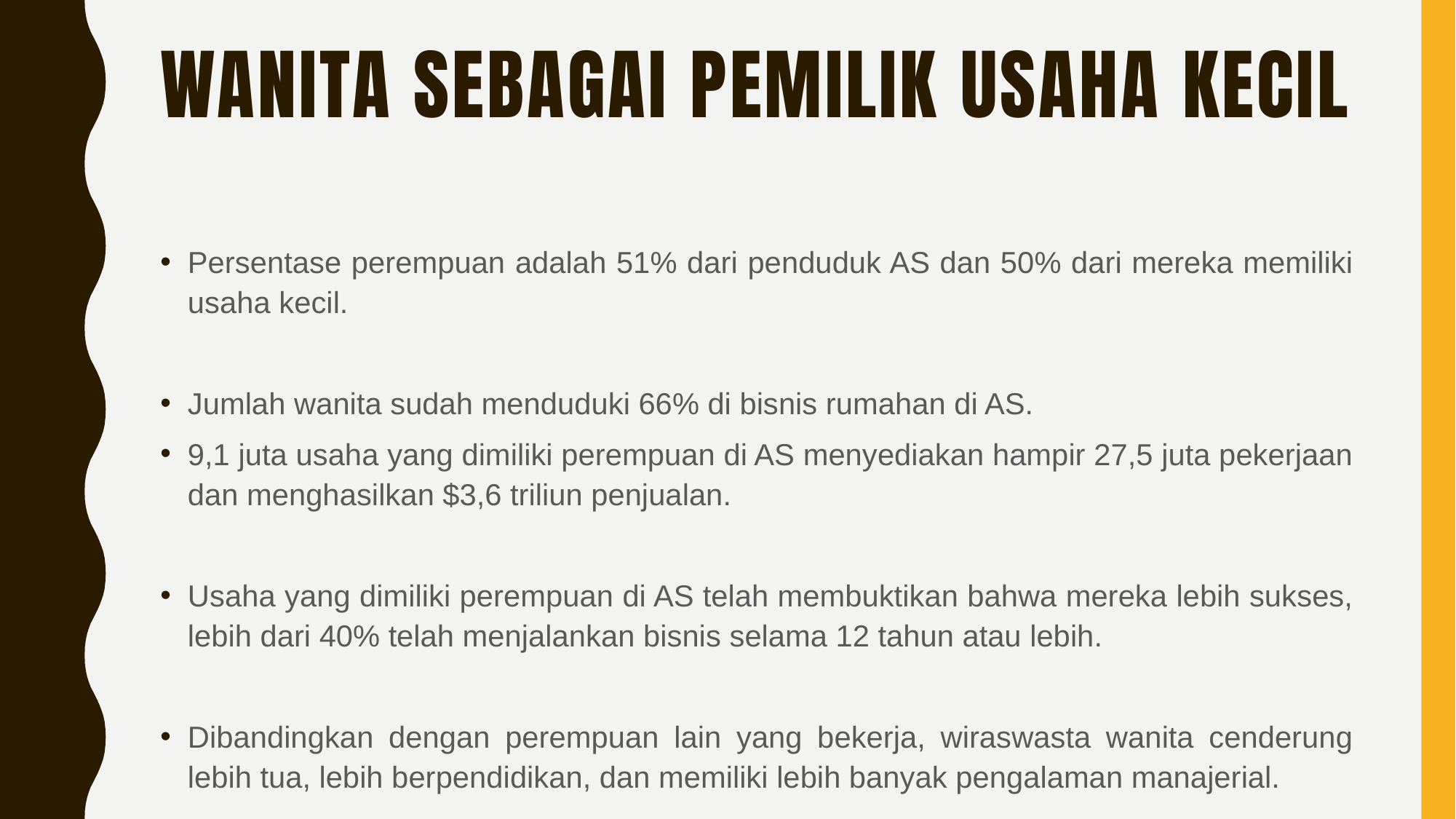

# Wanita sebagai Pemilik Usaha Kecil
Persentase perempuan adalah 51% dari penduduk AS dan 50% dari mereka memiliki usaha kecil.

Jumlah wanita sudah menduduki 66% di bisnis rumahan di AS.
9,1 juta usaha yang dimiliki perempuan di AS menyediakan hampir 27,5 juta pekerjaan dan menghasilkan $3,6 triliun penjualan.

Usaha yang dimiliki perempuan di AS telah membuktikan bahwa mereka lebih sukses, lebih dari 40% telah menjalankan bisnis selama 12 tahun atau lebih.

Dibandingkan dengan perempuan lain yang bekerja, wiraswasta wanita cenderung lebih tua, lebih berpendidikan, dan memiliki lebih banyak pengalaman manajerial.